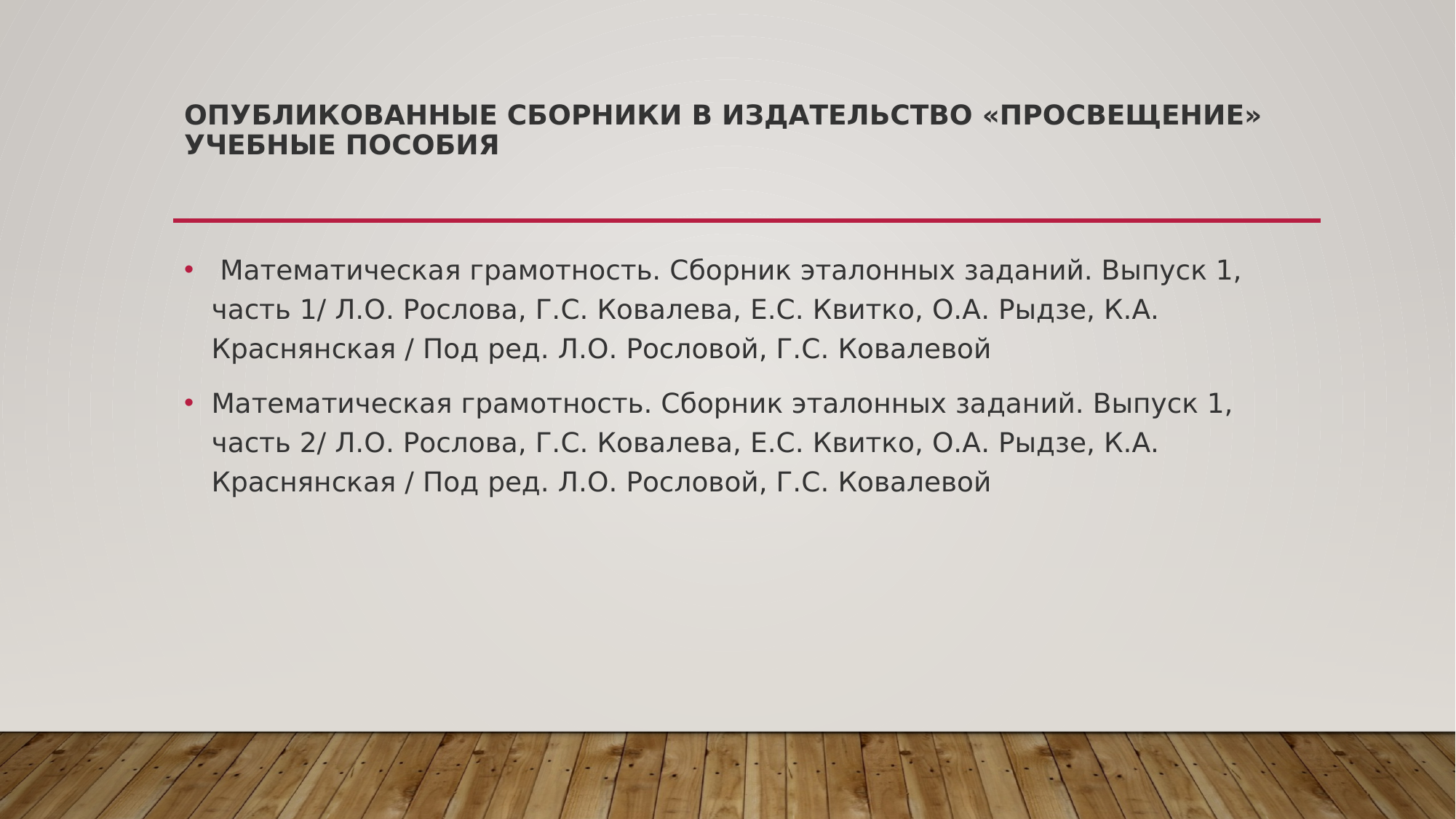

# Опубликованные сборники в издательство «Просвещение» учебные пособия
 Математическая грамотность. Сборник эталонных заданий. Выпуск 1, часть 1/ Л.О. Рослова, Г.С. Ковалева, Е.С. Квитко, О.А. Рыдзе, К.А. Краснянская / Под ред. Л.О. Рословой, Г.С. Ковалевой
Математическая грамотность. Сборник эталонных заданий. Выпуск 1, часть 2/ Л.О. Рослова, Г.С. Ковалева, Е.С. Квитко, О.А. Рыдзе, К.А. Краснянская / Под ред. Л.О. Рословой, Г.С. Ковалевой